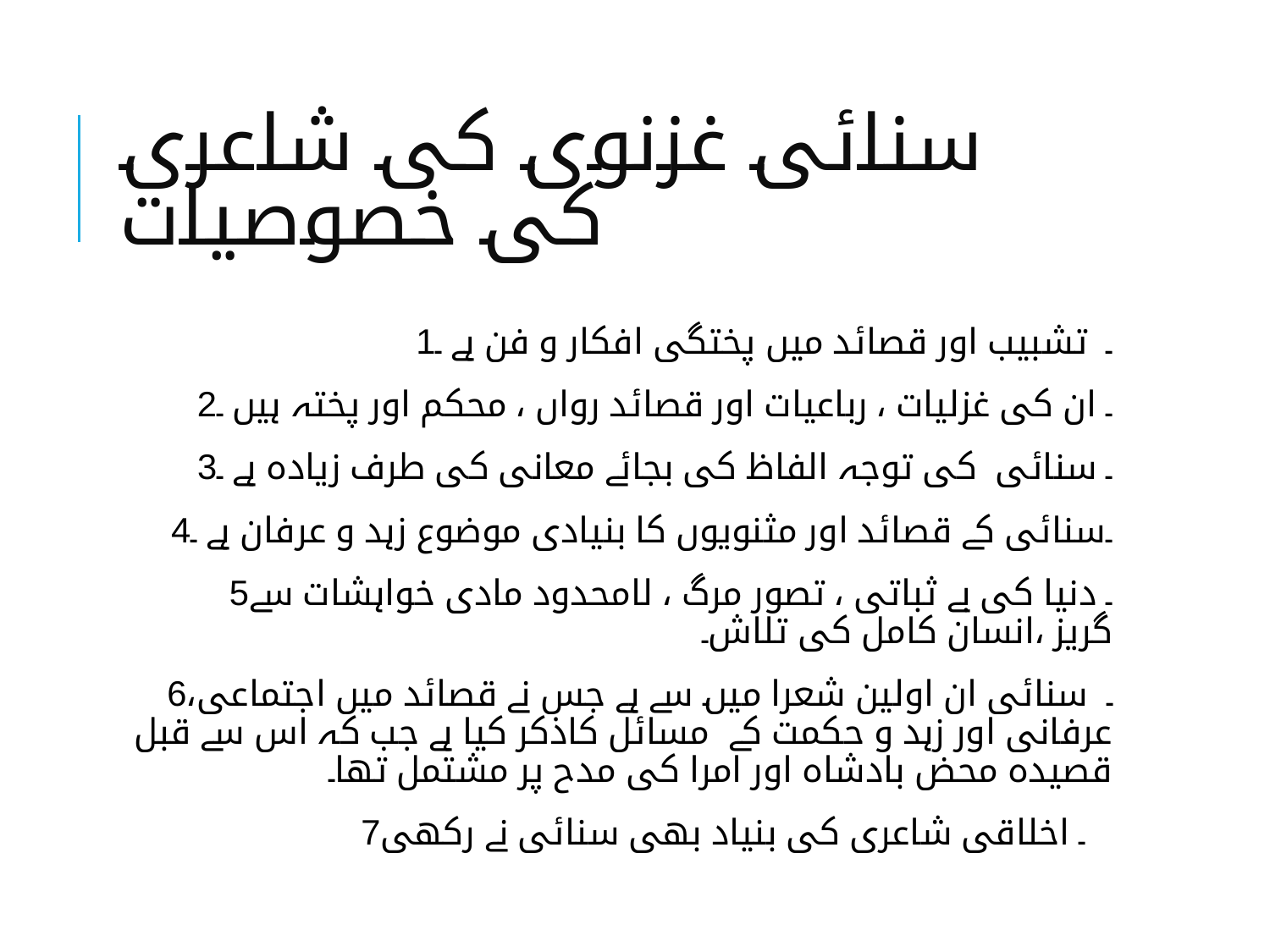

# سنائی غزنوی کی شاعری کی خصوصیات
1۔  تشبیب اور قصائد میں پختگی افکار و فن ہے ۔
2۔ ان کی غزلیات ، رباعیات اور قصائد رواں ، محکم اور پختہ ہیں ۔
3۔ سنائی  کی توجہ الفاظ کی بجائے معانی کی طرف زیادہ ہے ۔
 4۔سنائی کے قصائد اور مثنویوں کا بنیادی موضوع زہد و عرفان ہے ۔
 5۔ دنیا کی بے ثباتی ، تصور مرگ ، لامحدود مادی خواہشات سے گریز ،انسان کامل کی تلاش۔
6۔  سنائی ان اولین شعرا میں سے ہے جس نے قصائد میں اجتماعی، عرفانی اور زہد و حکمت کے  مسائل کاذکر کیا ہے جب کہ اس سے قبل قصیدہ محض بادشاہ اور امرا کی مدح پر مشتمل تھا۔
7۔ اخلاقی شاعری کی بنیاد بھی سنائی نے رکھی